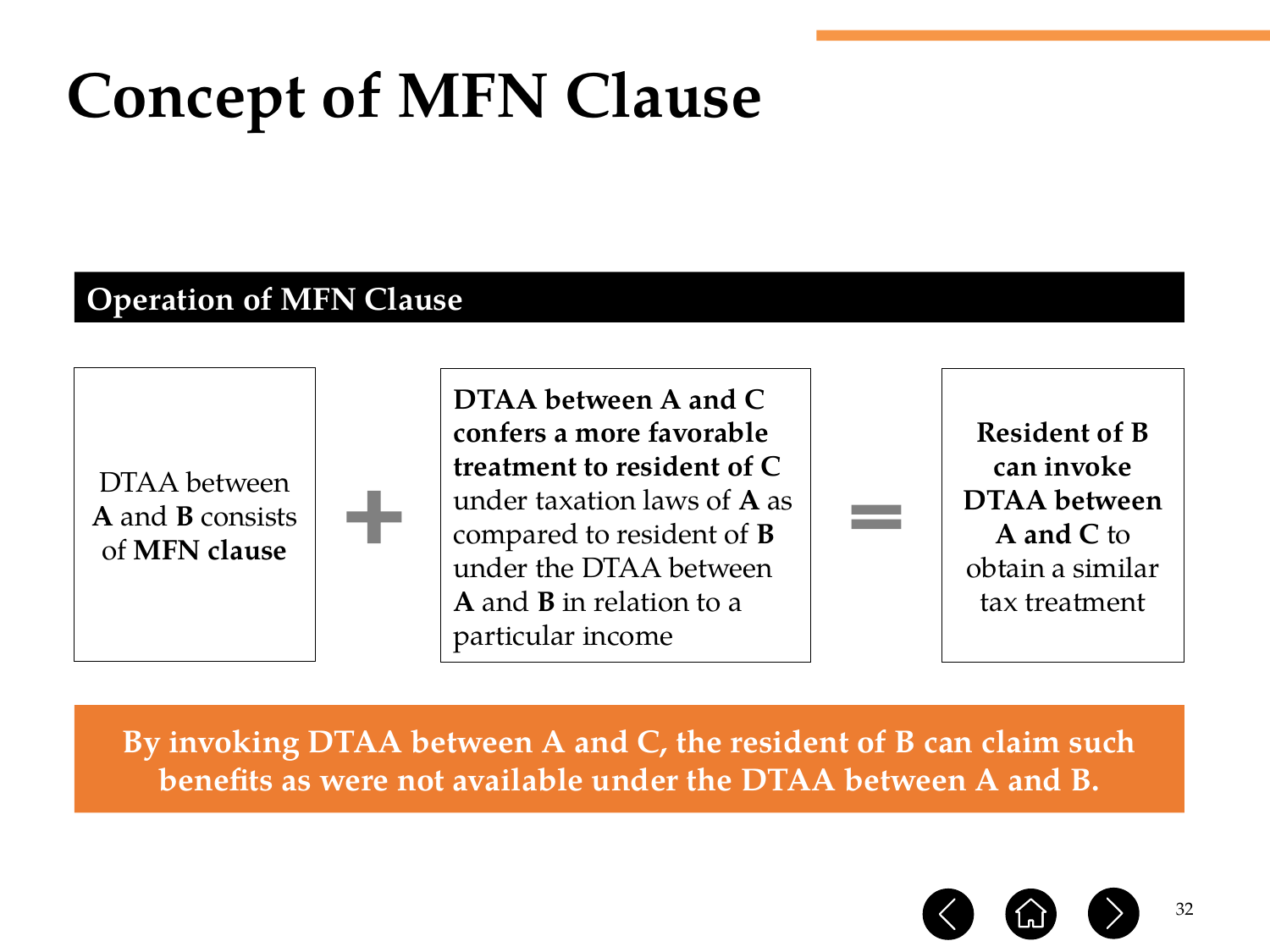

Concept of MFN Clause

Operation of MFN Clause
DTAA between A and B consists of MFN clause
DTAA between A and C confers a more favorable treatment to resident of C under taxation laws of A as compared to resident of B under the DTAA between A and B in relation to a particular income
Resident of B can invoke DTAA between A and C to obtain a similar tax treatment

By invoking DTAA between A and C, the resident of B can claim such benefits as were not available under the DTAA between A and B.
32